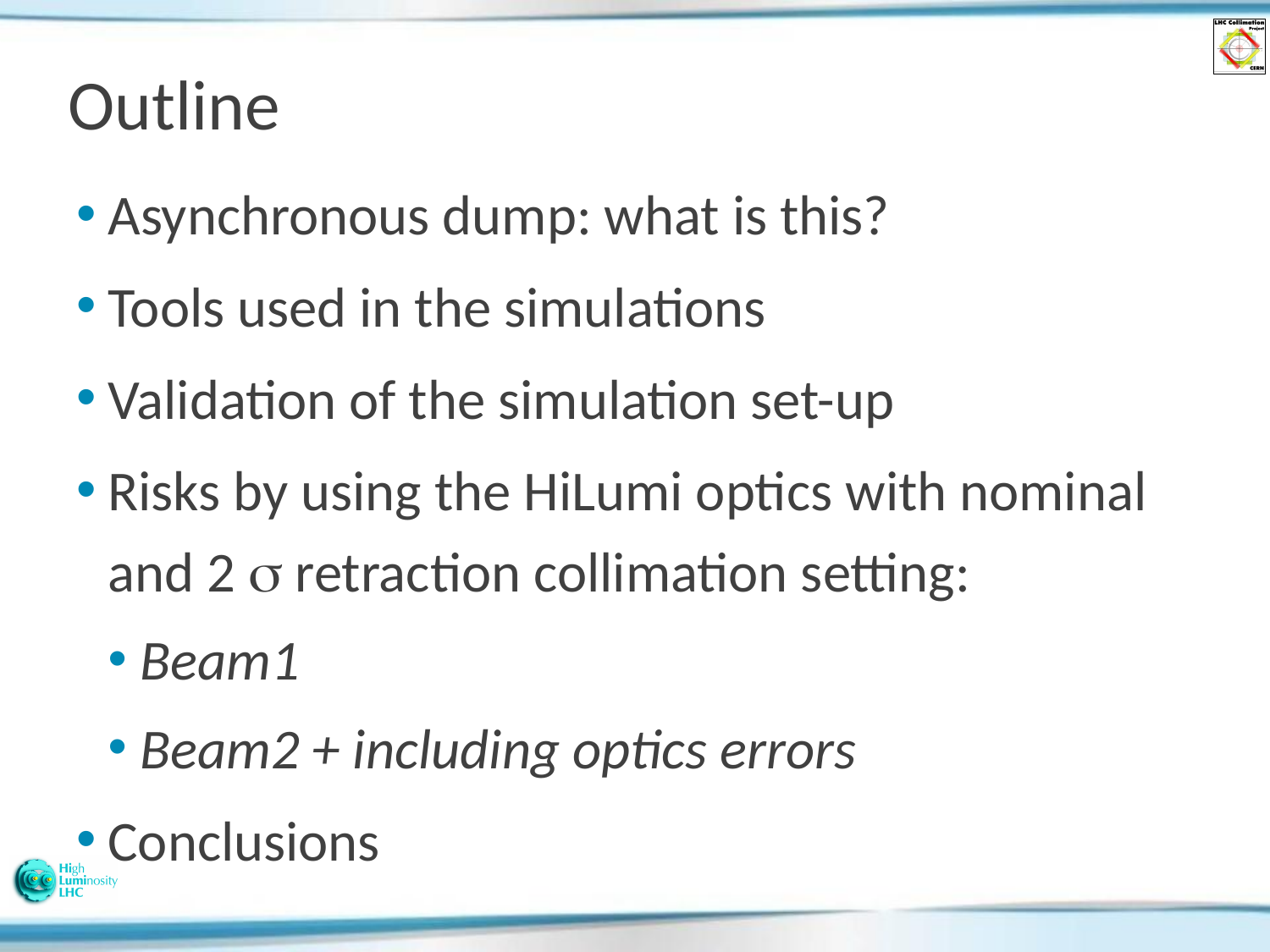

# Outline
Asynchronous dump: what is this?
Tools used in the simulations
Validation of the simulation set-up
Risks by using the HiLumi optics with nominal and 2 σ retraction collimation setting:
Beam1
Beam2 + including optics errors
Conclusions